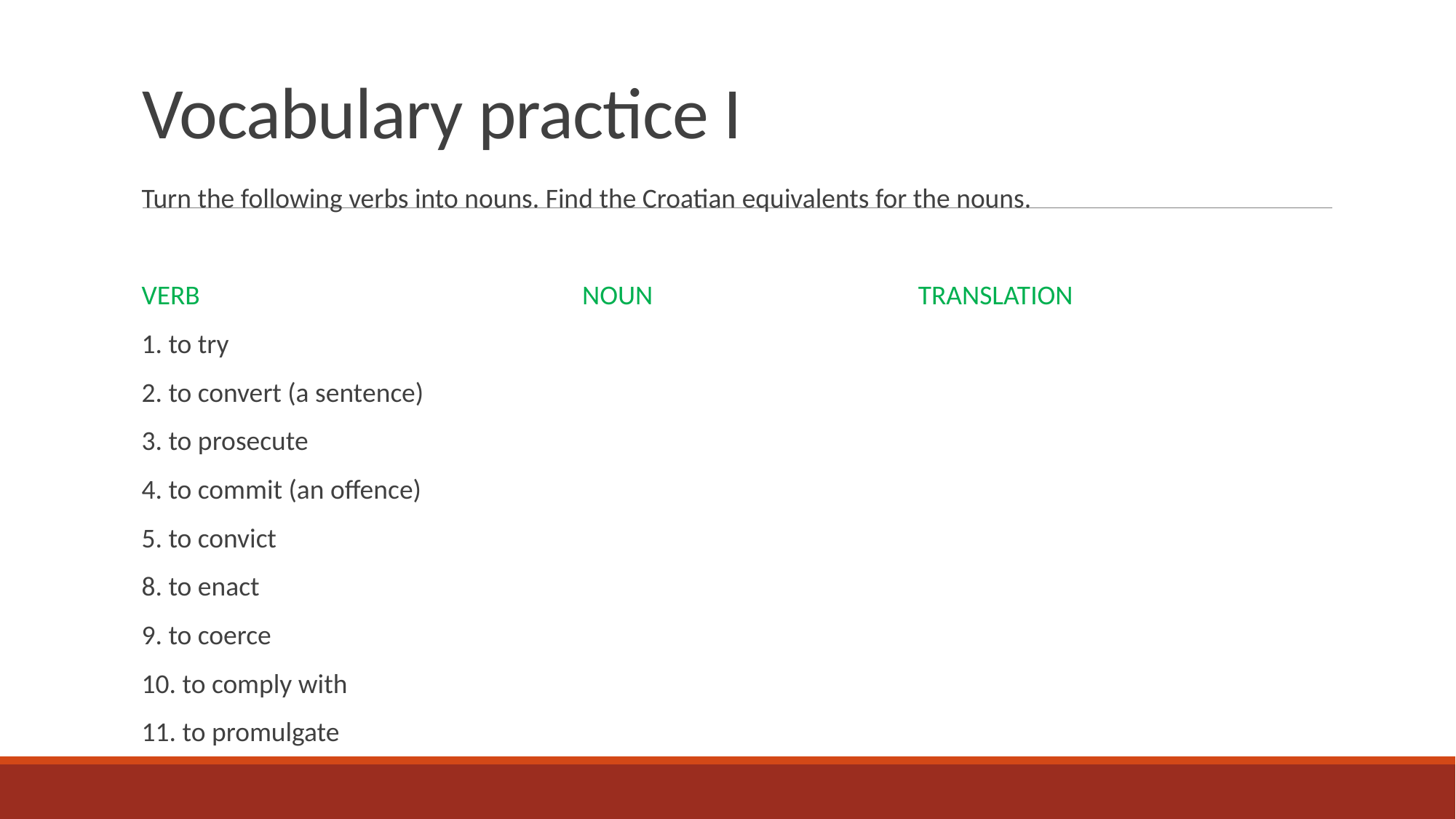

# Vocabulary practice I
Turn the following verbs into nouns. Find the Croatian equivalents for the nouns.

VERB                                                              NOUN                                           TRANSLATION
1. to try
2. to convert (a sentence)
3. to prosecute
4. to commit (an offence)
5. to convict
8. to enact
9. to coerce
10. to comply with
11. to promulgate